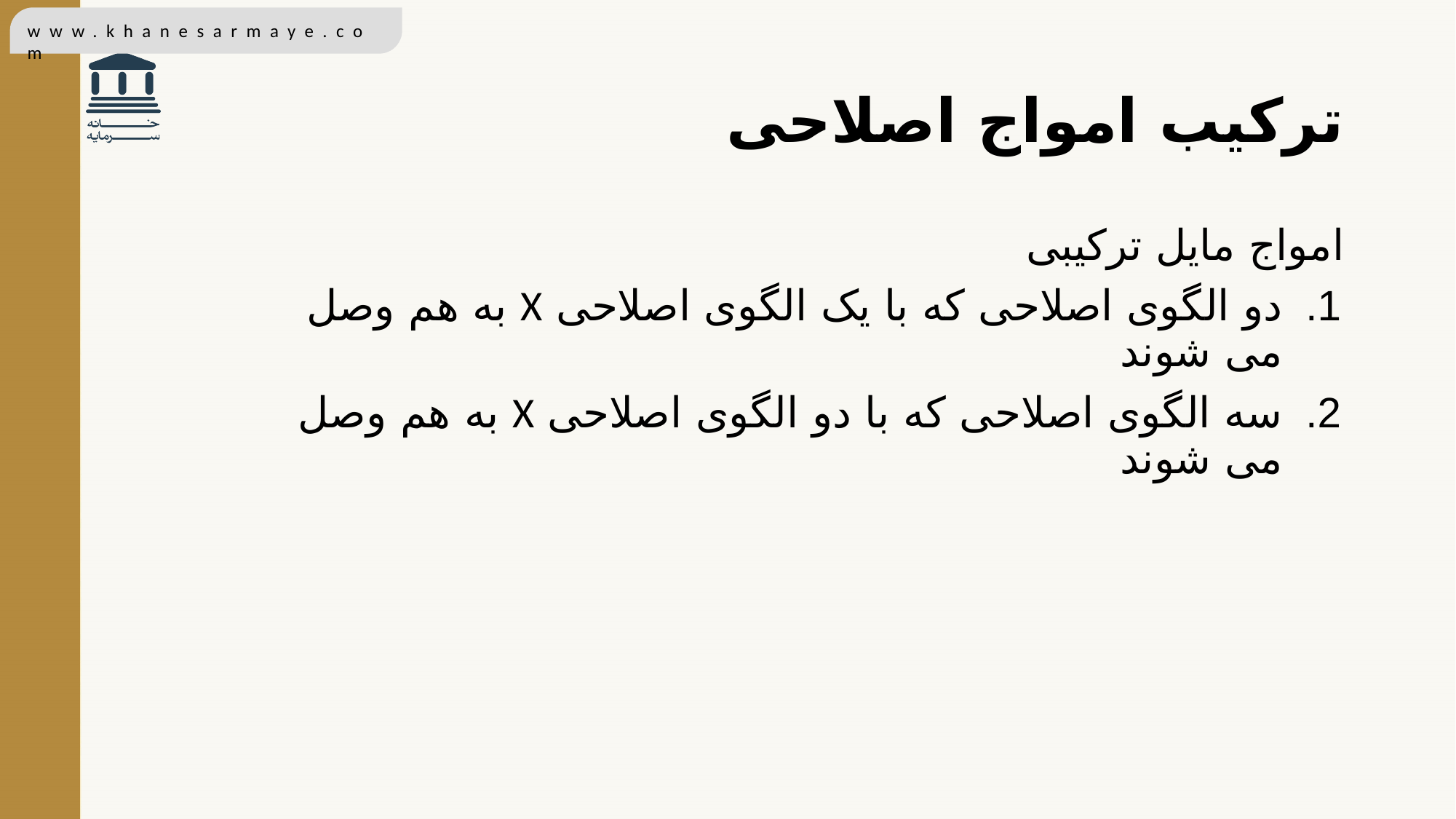

# ترکیب امواج اصلاحی
امواج مایل ترکیبی
دو الگوی اصلاحی که با یک الگوی اصلاحی X به هم وصل می شوند
سه الگوی اصلاحی که با دو الگوی اصلاحی X به هم وصل می شوند